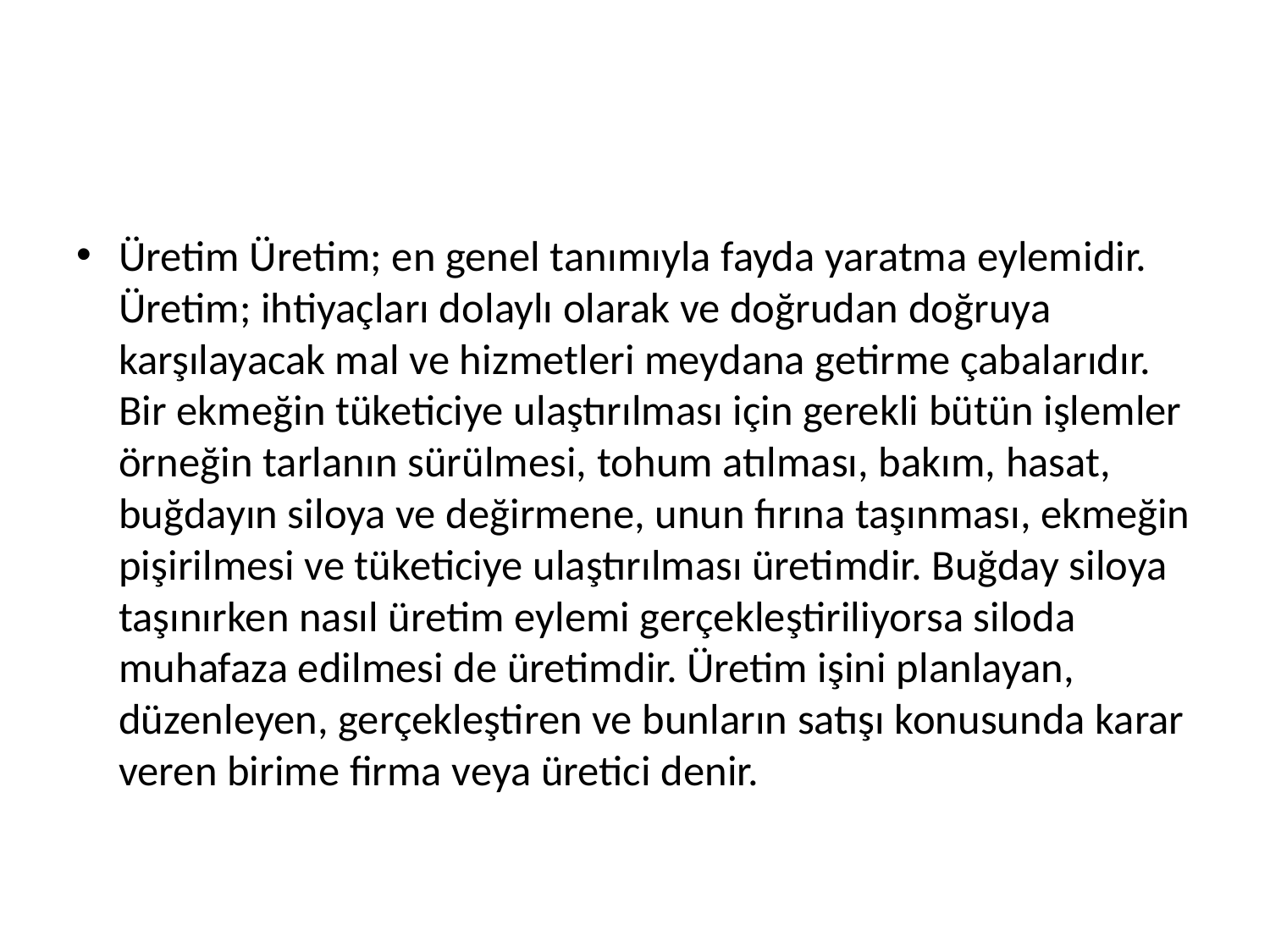

#
Üretim Üretim; en genel tanımıyla fayda yaratma eylemidir. Üretim; ihtiyaçları dolaylı olarak ve doğrudan doğruya karşılayacak mal ve hizmetleri meydana getirme çabalarıdır. Bir ekmeğin tüketiciye ulaştırılması için gerekli bütün işlemler örneğin tarlanın sürülmesi, tohum atılması, bakım, hasat, buğdayın siloya ve değirmene, unun fırına taşınması, ekmeğin pişirilmesi ve tüketiciye ulaştırılması üretimdir. Buğday siloya taşınırken nasıl üretim eylemi gerçekleştiriliyorsa siloda muhafaza edilmesi de üretimdir. Üretim işini planlayan, düzenleyen, gerçekleştiren ve bunların satışı konusunda karar veren birime firma veya üretici denir.